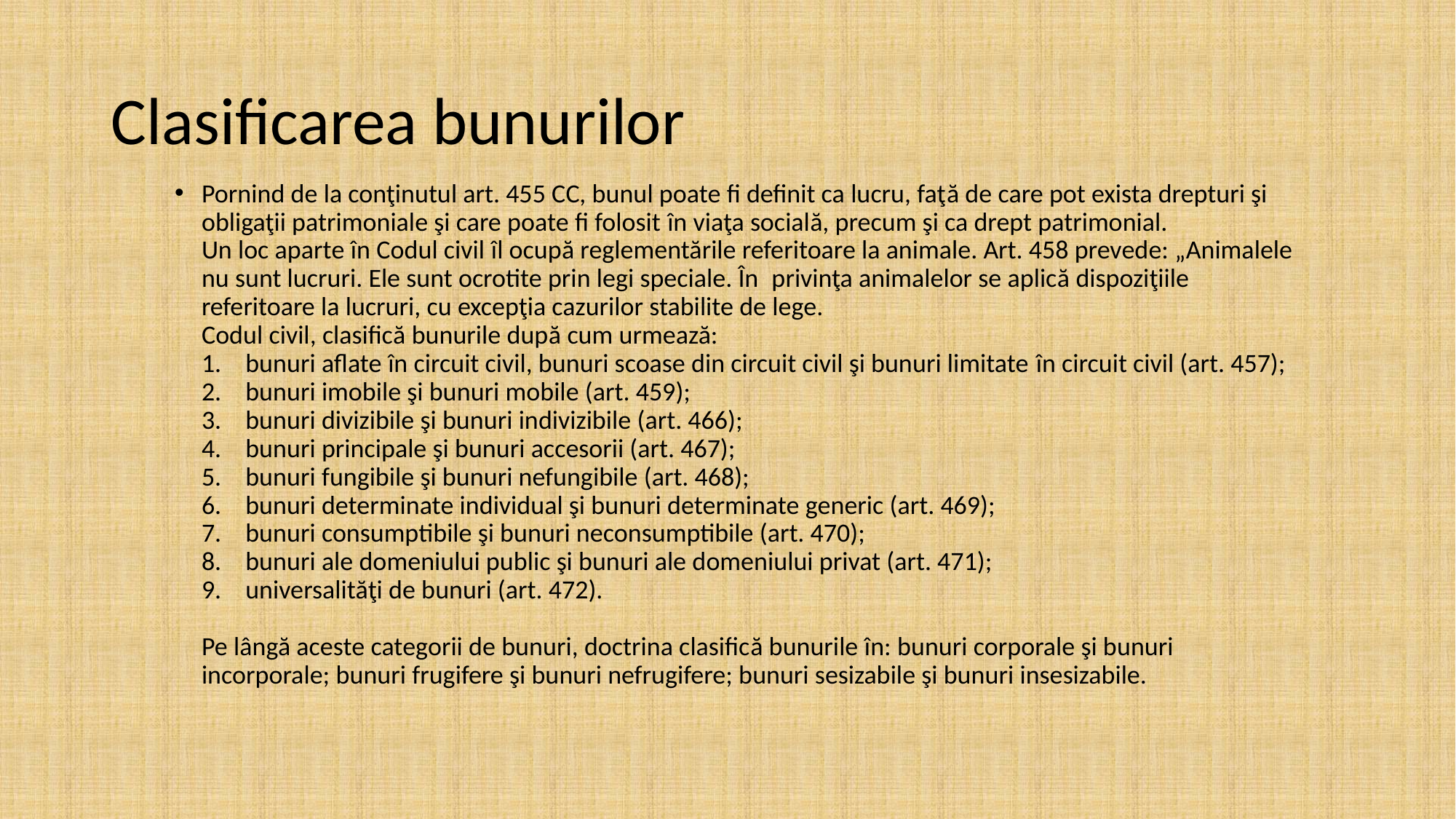

# Clasificarea bunurilor
Pornind de la conţinutul art. 455 CC, bunul poate fi definit ca lucru, faţă de care pot exista drepturi şi obligaţii patrimoniale şi care poate fi folosit în viaţa socială, precum şi ca drept patrimonial.
Un loc aparte în Codul civil îl ocupă reglementările referitoare la animale. Art. 458 prevede: „Animalele nu sunt lucruri. Ele sunt ocrotite prin legi speciale. În  privinţa animalelor se aplică dispoziţiile referitoare la lucruri, cu excepţia cazurilor stabilite de lege.
Codul civil, clasifică bunurile după cum urmează:
1.    bunuri aflate în circuit civil, bunuri scoase din circuit civil şi bunuri limitate în circuit civil (art. 457);
2.    bunuri imobile şi bunuri mobile (art. 459);
3.    bunuri divizibile şi bunuri indivizibile (art. 466);
4.    bunuri principale şi bunuri accesorii (art. 467);
5.    bunuri fungibile şi bunuri nefungibile (art. 468);
6.    bunuri determinate individual şi bunuri determinate generic (art. 469);
7.    bunuri consumptibile şi bunuri neconsumptibile (art. 470);
8.    bunuri ale domeniului public şi bunuri ale domeniului privat (art. 471);
9.    universalităţi de bunuri (art. 472).
Pe lângă aceste categorii de bunuri, doctrina clasifică bunurile în: bunuri corporale şi bunuri incorporale; bunuri frugifere şi bunuri nefrugifere; bunuri sesizabile şi bunuri insesizabile.